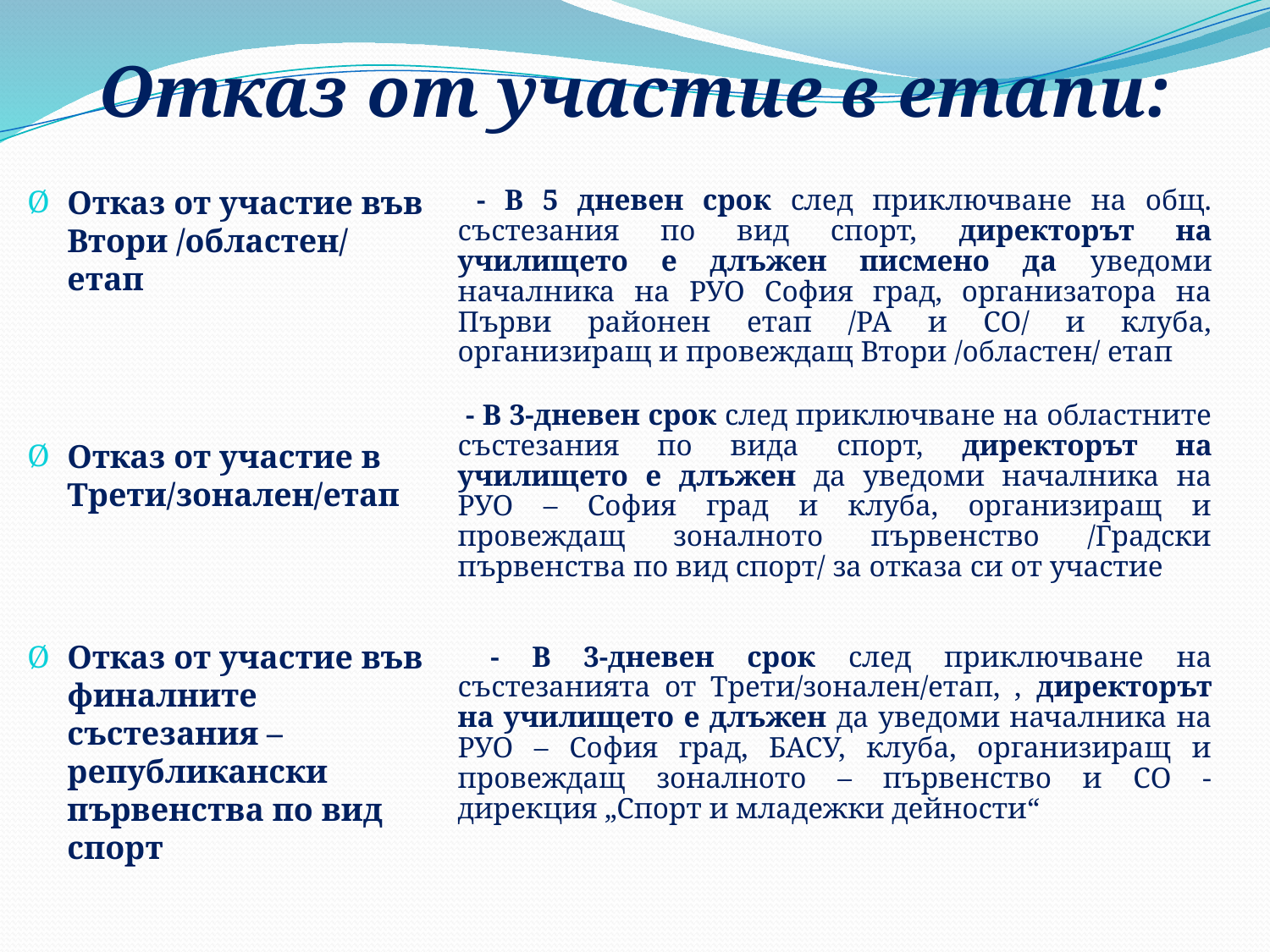

# Отказ от участие в етапи:
Отказ от участие във Втори /областен/ етап

Отказ от участие в Трети/зонален/етап

Отказ от участие във финалните състезания – републикански първенства по вид спорт

 - В 5 дневен срок след приключване на общ. състезания по вид спорт, директорът на училището е длъжен писмено да уведоми началника на РУО София град, организатора на Първи районен етап /РА и СО/ и клуба, организиращ и провеждащ Втори /областен/ етап

 - В 3-дневен срок след приключване на областните състезания по вида спорт, директорът на училището е длъжен да уведоми началника на РУО – София град и клуба, организиращ и провеждащ зоналното първенство /Градски първенства по вид спорт/ за отказа си от участие

 - В 3-дневен срок след приключване на състезанията от Трети/зонален/етап, , директорът на училището е длъжен да уведоми началника на РУО – София град, БАСУ, клуба, организиращ и провеждащ зоналното – първенство и СО - дирекция „Спорт и младежки дейности“